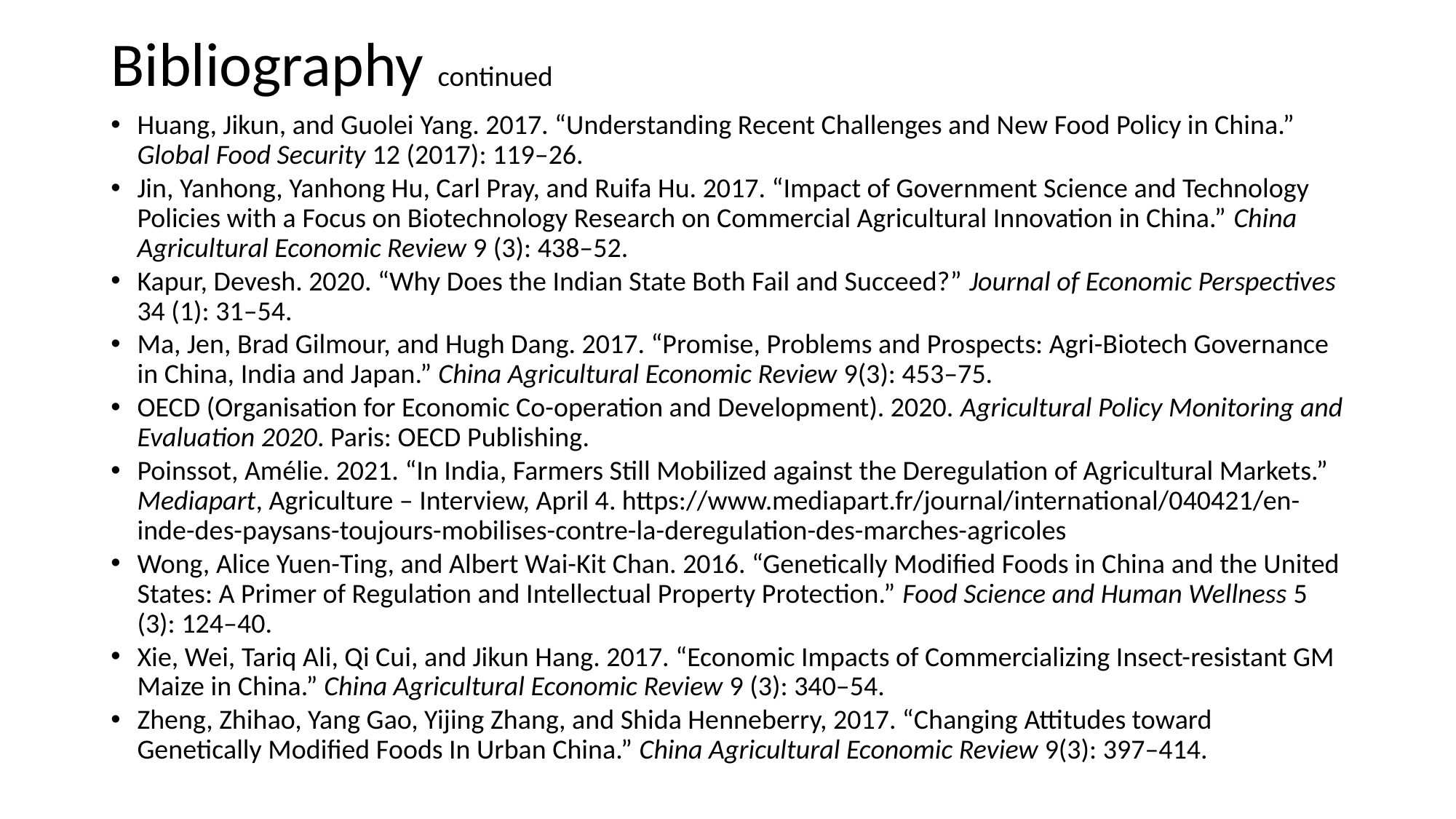

# Bibliography continued
Huang, Jikun, and Guolei Yang. 2017. “Understanding Recent Challenges and New Food Policy in China.” Global Food Security 12 (2017): 119–26.
Jin, Yanhong, Yanhong Hu, Carl Pray, and Ruifa Hu. 2017. “Impact of Government Science and Technology Policies with a Focus on Biotechnology Research on Commercial Agricultural Innovation in China.” China Agricultural Economic Review 9 (3): 438–52.
Kapur, Devesh. 2020. “Why Does the Indian State Both Fail and Succeed?” Journal of Economic Perspectives 34 (1): 31–54.
Ma, Jen, Brad Gilmour, and Hugh Dang. 2017. “Promise, Problems and Prospects: Agri-Biotech Governance in China, India and Japan.” China Agricultural Economic Review 9(3): 453–75.
OECD (Organisation for Economic Co-operation and Development). 2020. Agricultural Policy Monitoring and Evaluation 2020. Paris: OECD Publishing.
Poinssot, Amélie. 2021. “In India, Farmers Still Mobilized against the Deregulation of Agricultural Markets.” Mediapart, Agriculture – Interview, April 4. https://www.mediapart.fr/journal/international/040421/en-inde-des-paysans-toujours-mobilises-contre-la-deregulation-des-marches-agricoles
Wong, Alice Yuen-Ting, and Albert Wai-Kit Chan. 2016. “Genetically Modified Foods in China and the United States: A Primer of Regulation and Intellectual Property Protection.” Food Science and Human Wellness 5 (3): 124–40.
Xie, Wei, Tariq Ali, Qi Cui, and Jikun Hang. 2017. “Economic Impacts of Commercializing Insect-resistant GM Maize in China.” China Agricultural Economic Review 9 (3): 340–54.
Zheng, Zhihao, Yang Gao, Yijing Zhang, and Shida Henneberry, 2017. “Changing Attitudes toward Genetically Modified Foods In Urban China.” China Agricultural Economic Review 9(3): 397–414.